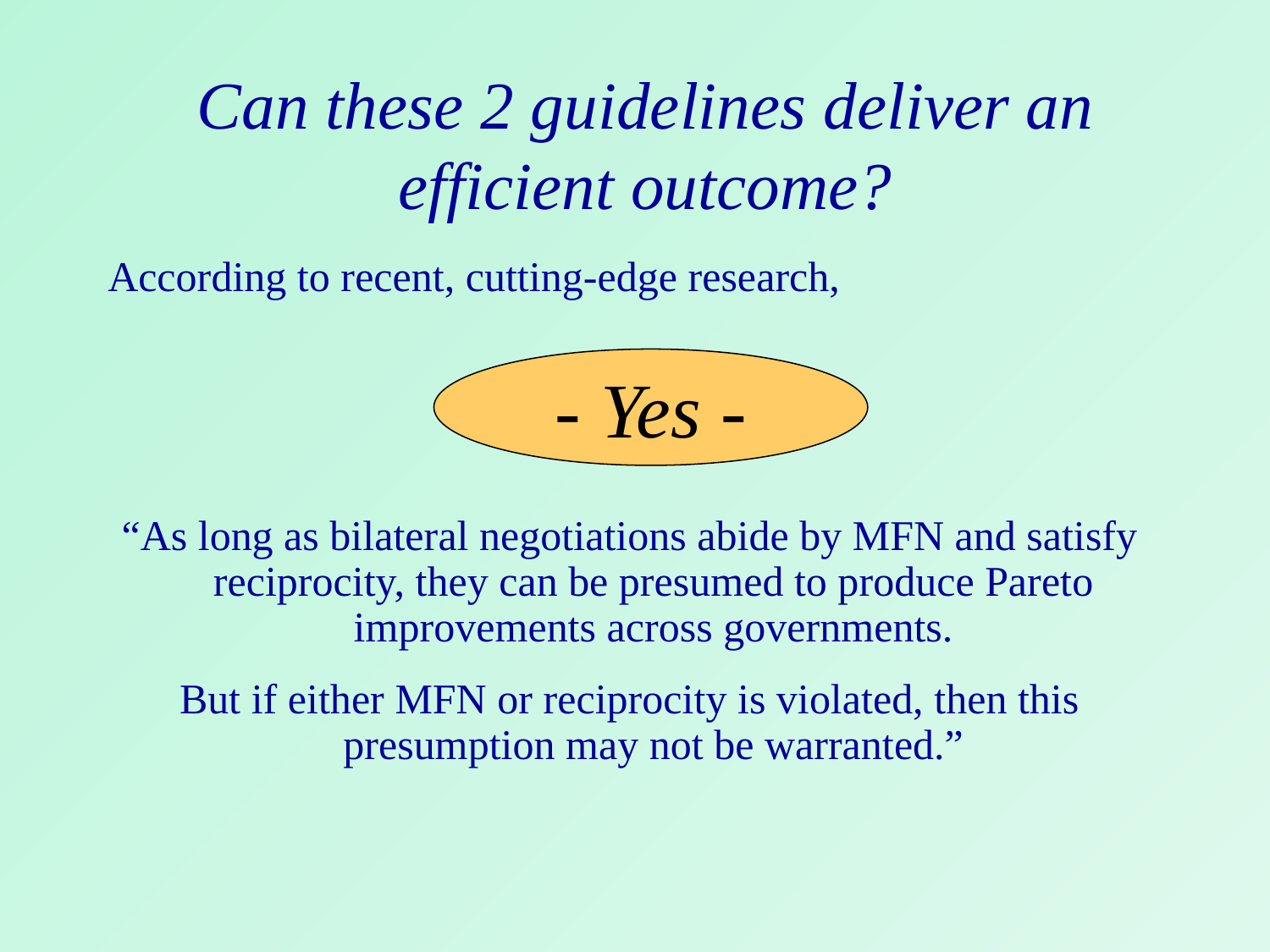

# Can these 2 guidelines deliver an efficient outcome?
According to recent, cutting-edge research,
- Yes -
“As long as bilateral negotiations abide by MFN and satisfy reciprocity, they can be presumed to produce Pareto improvements across governments.

But if either MFN or reciprocity is violated, then this presumption may not be warranted.”